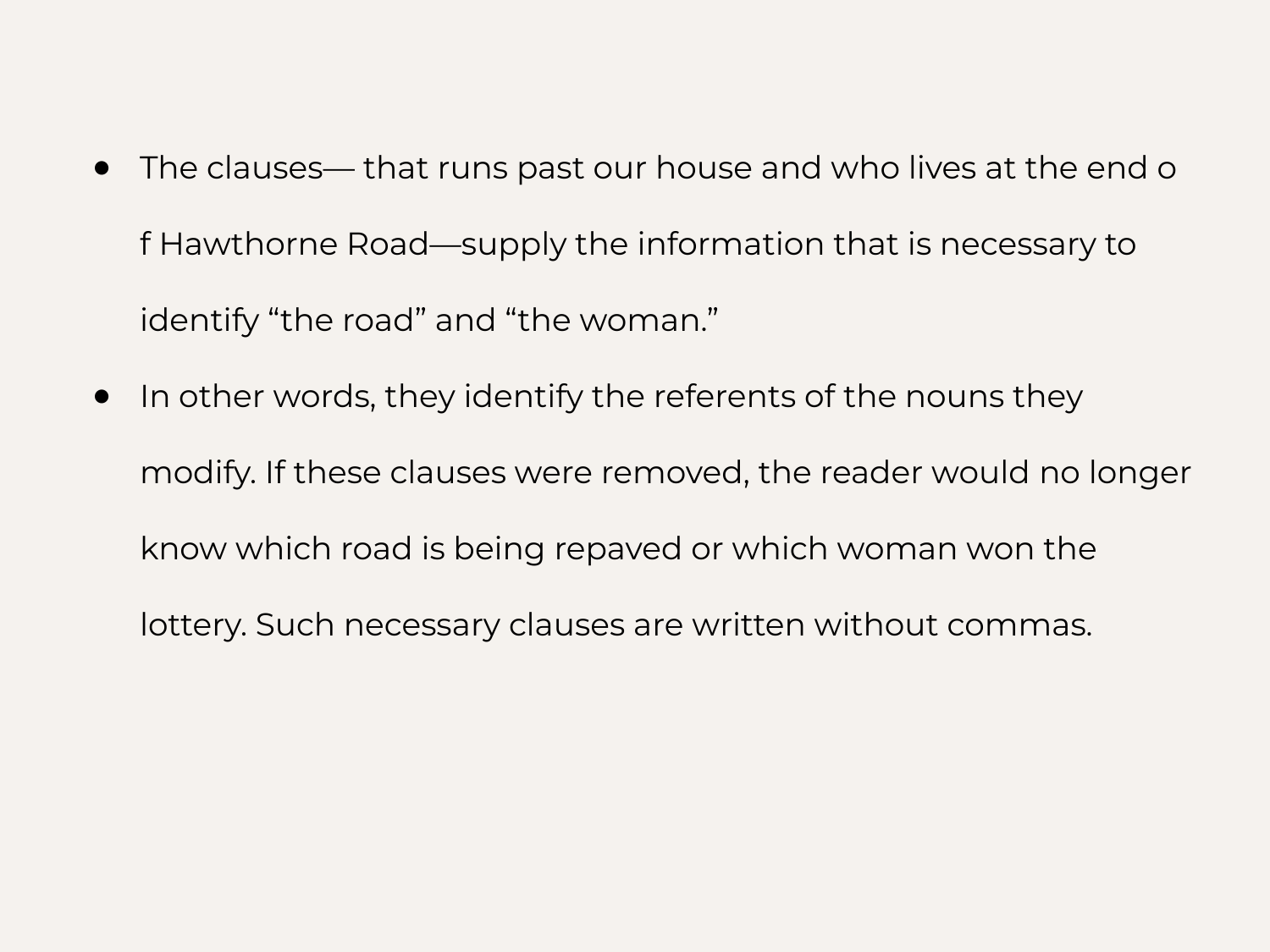

The clauses— that runs past our house and who lives at the end o f Hawthorne Road—supply the information that is necessary to identify “the road” and “the woman.”
In other words, they identify the referents of the nouns they modify. If these clauses were removed, the reader would no longer know which road is being repaved or which woman won the lottery. Such necessary clauses are written without commas.